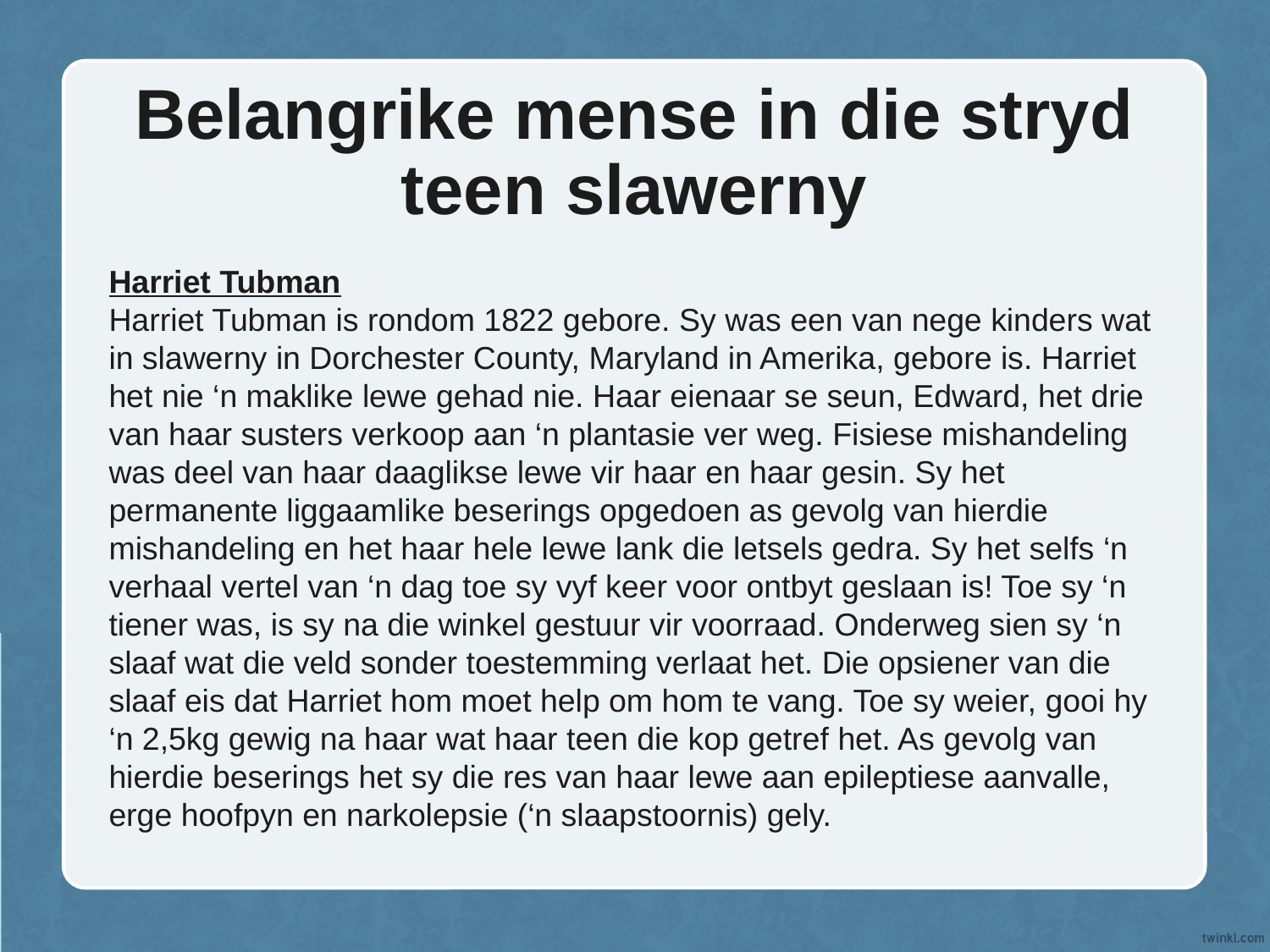

# Belangrike mense in die stryd teen slawerny
Harriet Tubman
Harriet Tubman is rondom 1822 gebore. Sy was een van nege kinders wat in slawerny in Dorchester County, Maryland in Amerika, gebore is. Harriet het nie ‘n maklike lewe gehad nie. Haar eienaar se seun, Edward, het drie van haar susters verkoop aan ‘n plantasie ver weg. Fisiese mishandeling was deel van haar daaglikse lewe vir haar en haar gesin. Sy het permanente liggaamlike beserings opgedoen as gevolg van hierdie mishandeling en het haar hele lewe lank die letsels gedra. Sy het selfs ‘n verhaal vertel van ‘n dag toe sy vyf keer voor ontbyt geslaan is! Toe sy ‘n tiener was, is sy na die winkel gestuur vir voorraad. Onderweg sien sy ‘n slaaf wat die veld sonder toestemming verlaat het. Die opsiener van die slaaf eis dat Harriet hom moet help om hom te vang. Toe sy weier, gooi hy ‘n 2,5kg gewig na haar wat haar teen die kop getref het. As gevolg van hierdie beserings het sy die res van haar lewe aan epileptiese aanvalle, erge hoofpyn en narkolepsie (‘n slaapstoornis) gely.